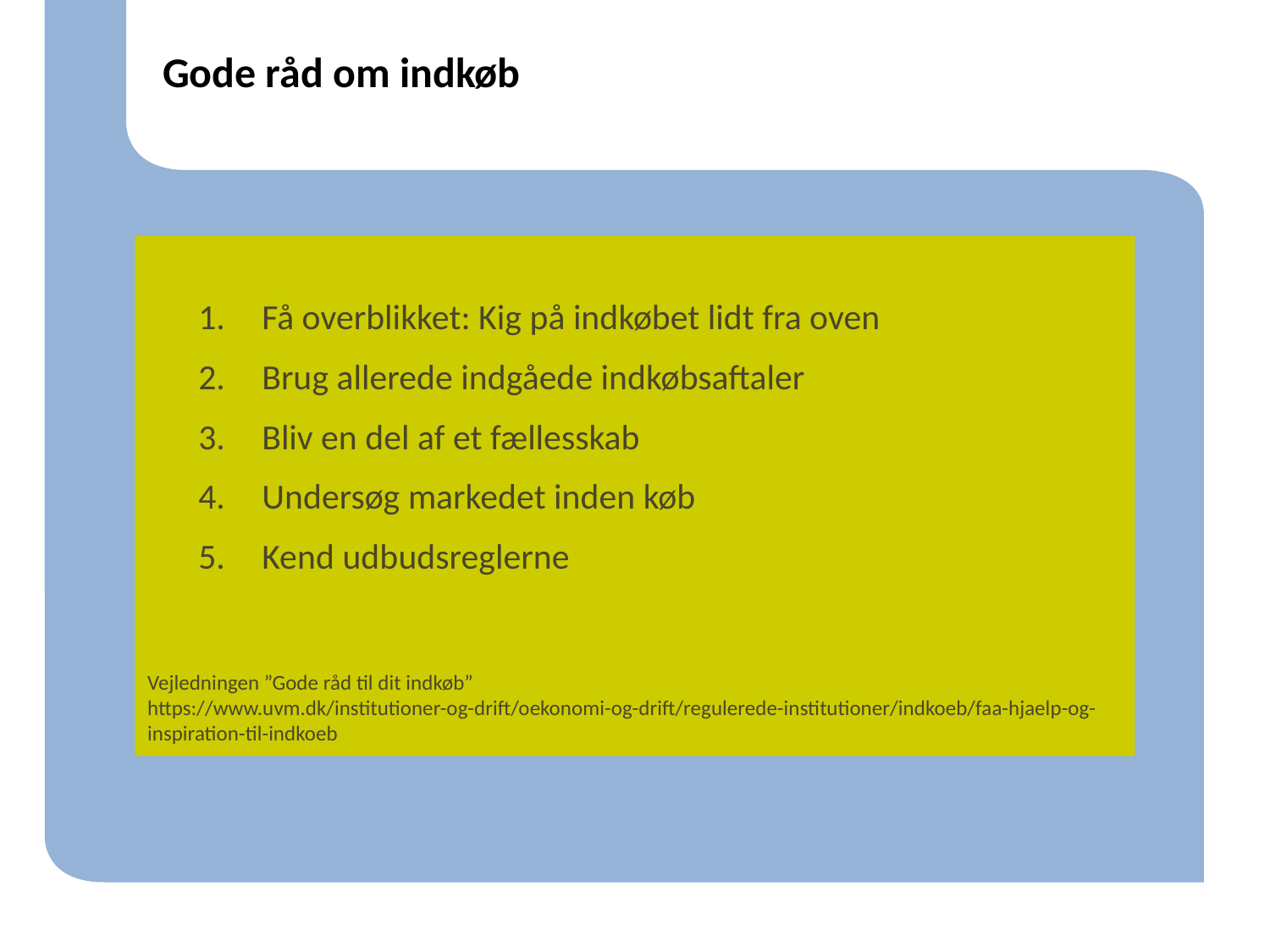

# Gode råd om indkøb

Få overblikket: Kig på indkøbet lidt fra oven
Brug allerede indgåede indkøbsaftaler
Bliv en del af et fællesskab
Undersøg markedet inden køb
Kend udbudsreglerne
Vejledningen ”Gode råd til dit indkøb”
https://www.uvm.dk/institutioner-og-drift/oekonomi-og-drift/regulerede-institutioner/indkoeb/faa-hjaelp-og-inspiration-til-indkoeb